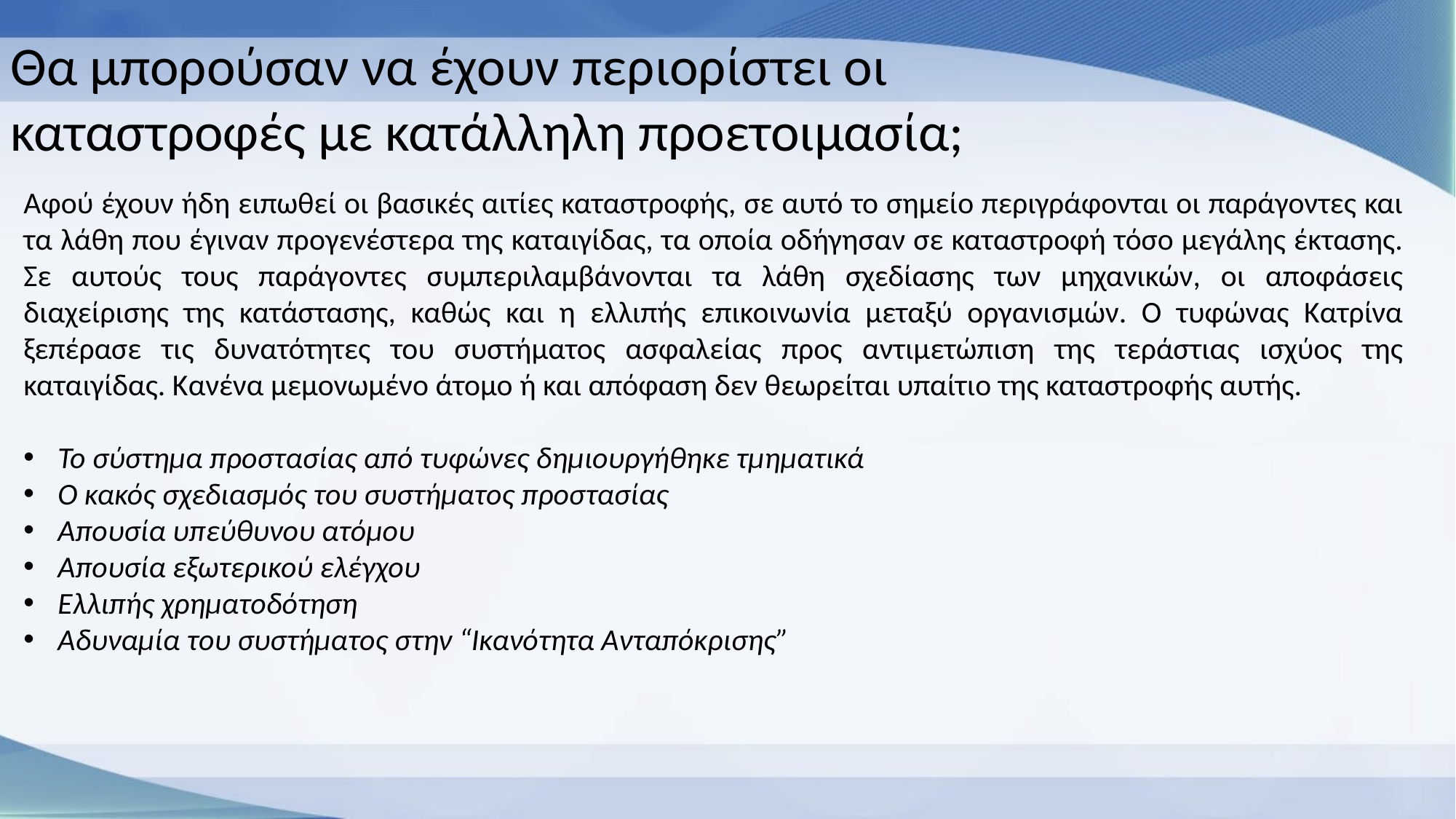

# Θα μπορούσαν να έχουν περιορίστει οι καταστροφές με κατάλληλη προετοιμασία;
Αφού έχουν ήδη ειπωθεί οι βασικές αιτίες καταστροφής, σε αυτό το σημείο περιγράφονται οι παράγοντες και τα λάθη που έγιναν προγενέστερα της καταιγίδας, τα οποία οδήγησαν σε καταστροφή τόσο μεγάλης έκτασης. Σε αυτούς τους παράγοντες συμπεριλαμβάνονται τα λάθη σχεδίασης των μηχανικών, οι αποφάσεις διαχείρισης της κατάστασης, καθώς και η ελλιπής επικοινωνία μεταξύ οργανισμών. Ο τυφώνας Κατρίνα ξεπέρασε τις δυνατότητες του συστήματος ασφαλείας προς αντιμετώπιση της τεράστιας ισχύος της καταιγίδας. Κανένα μεμονωμένο άτομο ή και απόφαση δεν θεωρείται υπαίτιο της καταστροφής αυτής.

Το σύστημα προστασίας από τυφώνες δημιουργήθηκε τμηματικά
Ο κακός σχεδιασμός του συστήματος προστασίας
Απουσία υπεύθυνου ατόμου
Απουσία εξωτερικού ελέγχου
Ελλιπής χρηματοδότηση
Αδυναμία του συστήματος στην “Ικανότητα Ανταπόκρισης”